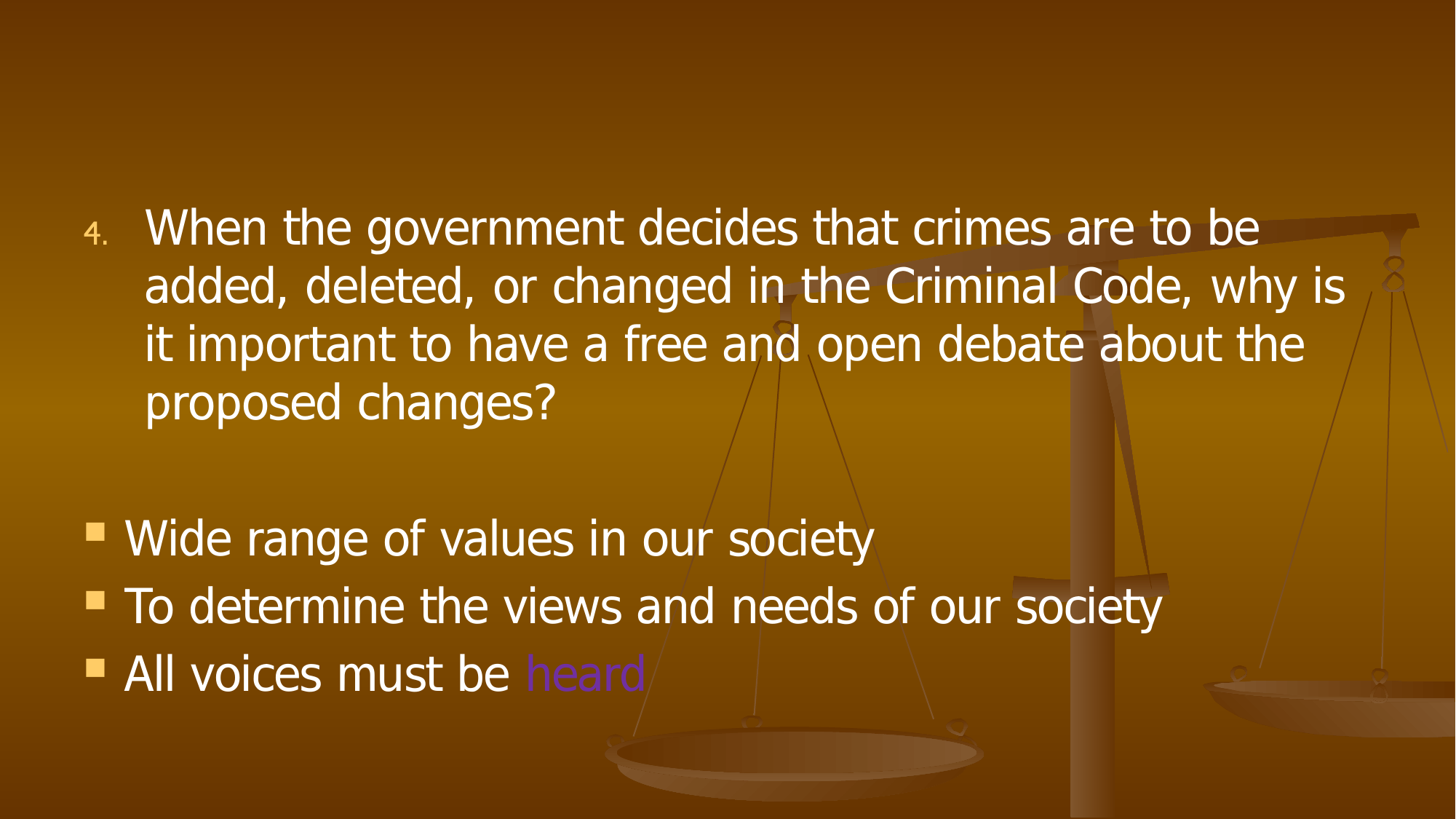

#
When the government decides that crimes are to be added, deleted, or changed in the Criminal Code, why is it important to have a free and open debate about the proposed changes?

Wide range of values in our society
To determine the views and needs of our society
All voices must be heard